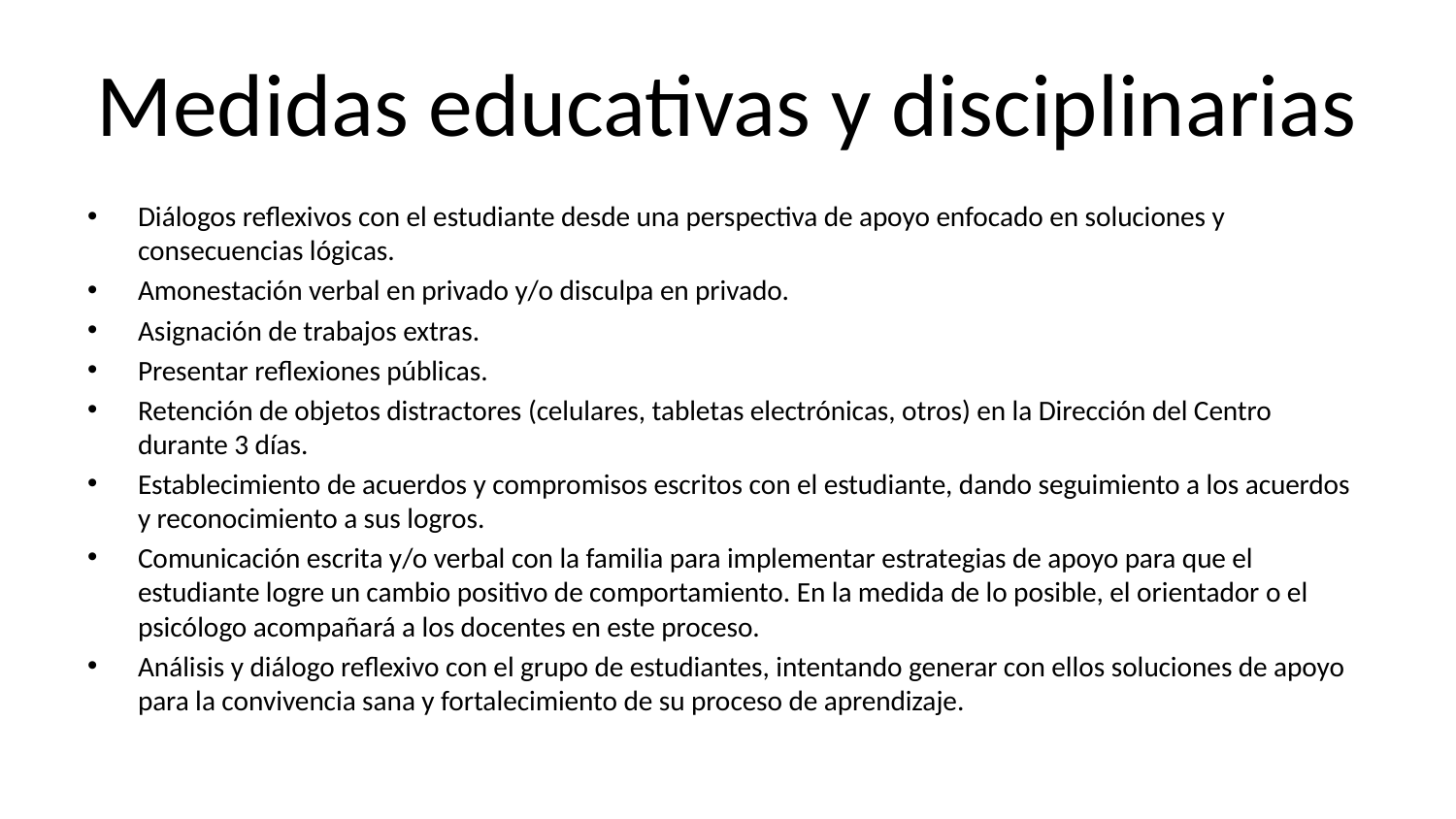

# Medidas educativas y disciplinarias
Diálogos reflexivos con el estudiante desde una perspectiva de apoyo enfocado en soluciones y consecuencias lógicas.
Amonestación verbal en privado y/o disculpa en privado.
Asignación de trabajos extras.
Presentar reflexiones públicas.
Retención de objetos distractores (celulares, tabletas electrónicas, otros) en la Dirección del Centro durante 3 días.
Establecimiento de acuerdos y compromisos escritos con el estudiante, dando seguimiento a los acuerdos y reconocimiento a sus logros.
Comunicación escrita y/o verbal con la familia para implementar estrategias de apoyo para que el estudiante logre un cambio positivo de comportamiento. En la medida de lo posible, el orientador o el psicólogo acompañará a los docentes en este proceso.
Análisis y diálogo reflexivo con el grupo de estudiantes, intentando generar con ellos soluciones de apoyo para la convivencia sana y fortalecimiento de su proceso de aprendizaje.